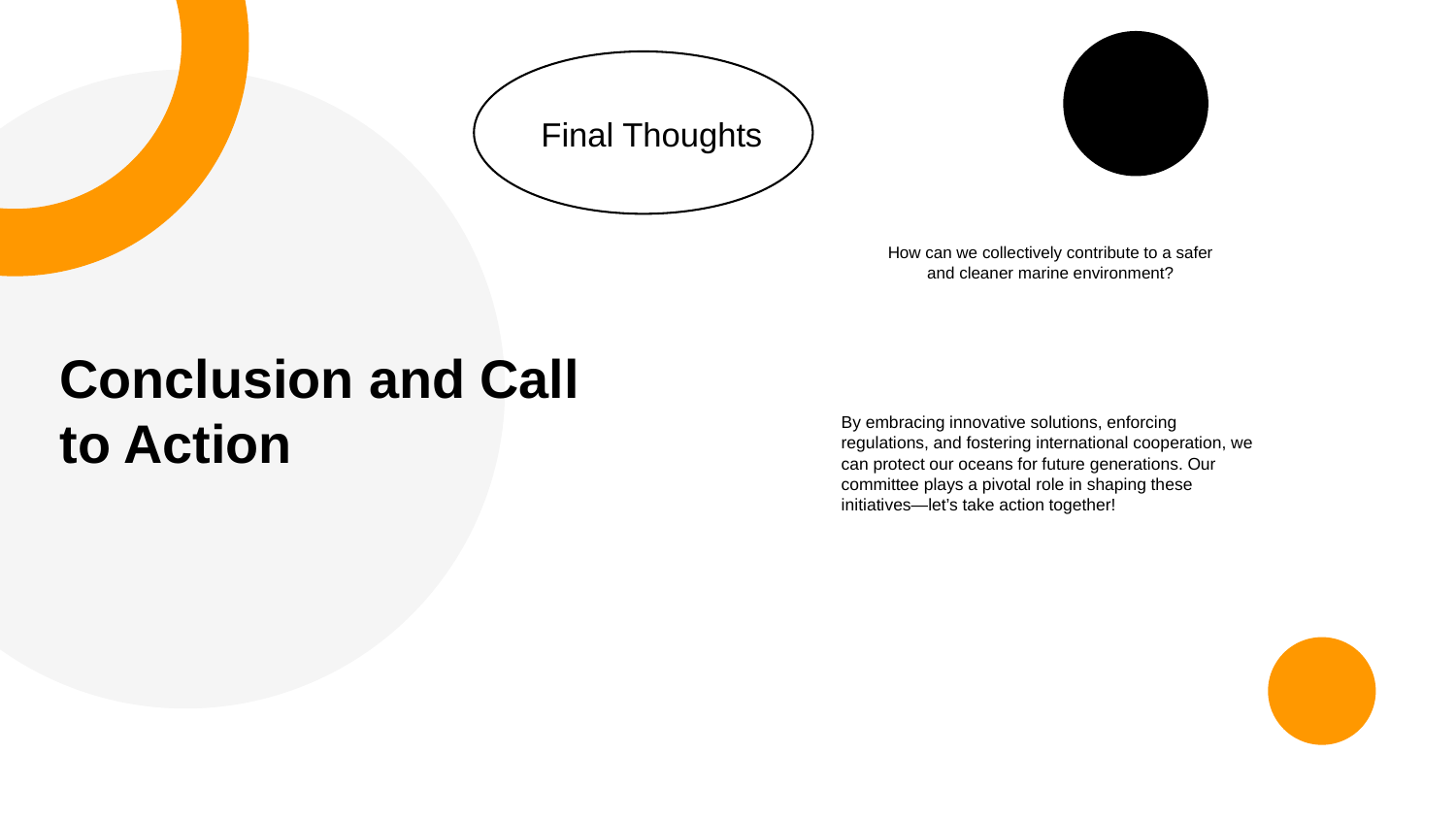

Final Thoughts
How can we collectively contribute to a safer and cleaner marine environment?
Conclusion and Call to Action
By embracing innovative solutions, enforcing regulations, and fostering international cooperation, we can protect our oceans for future generations. Our committee plays a pivotal role in shaping these initiatives—let’s take action together!